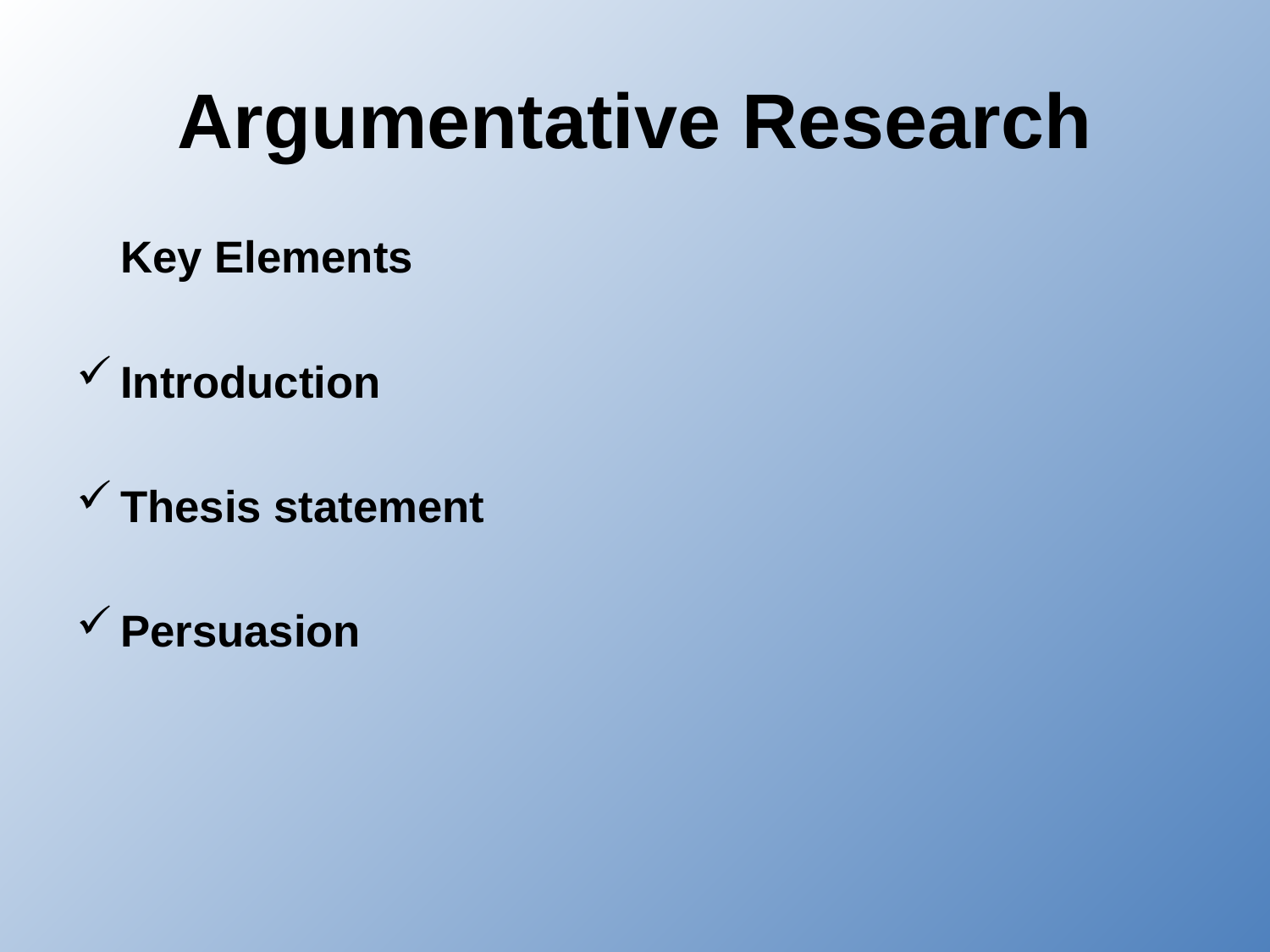

# Argumentative Research
						Key Elements

Introduction

Thesis statement

Persuasion